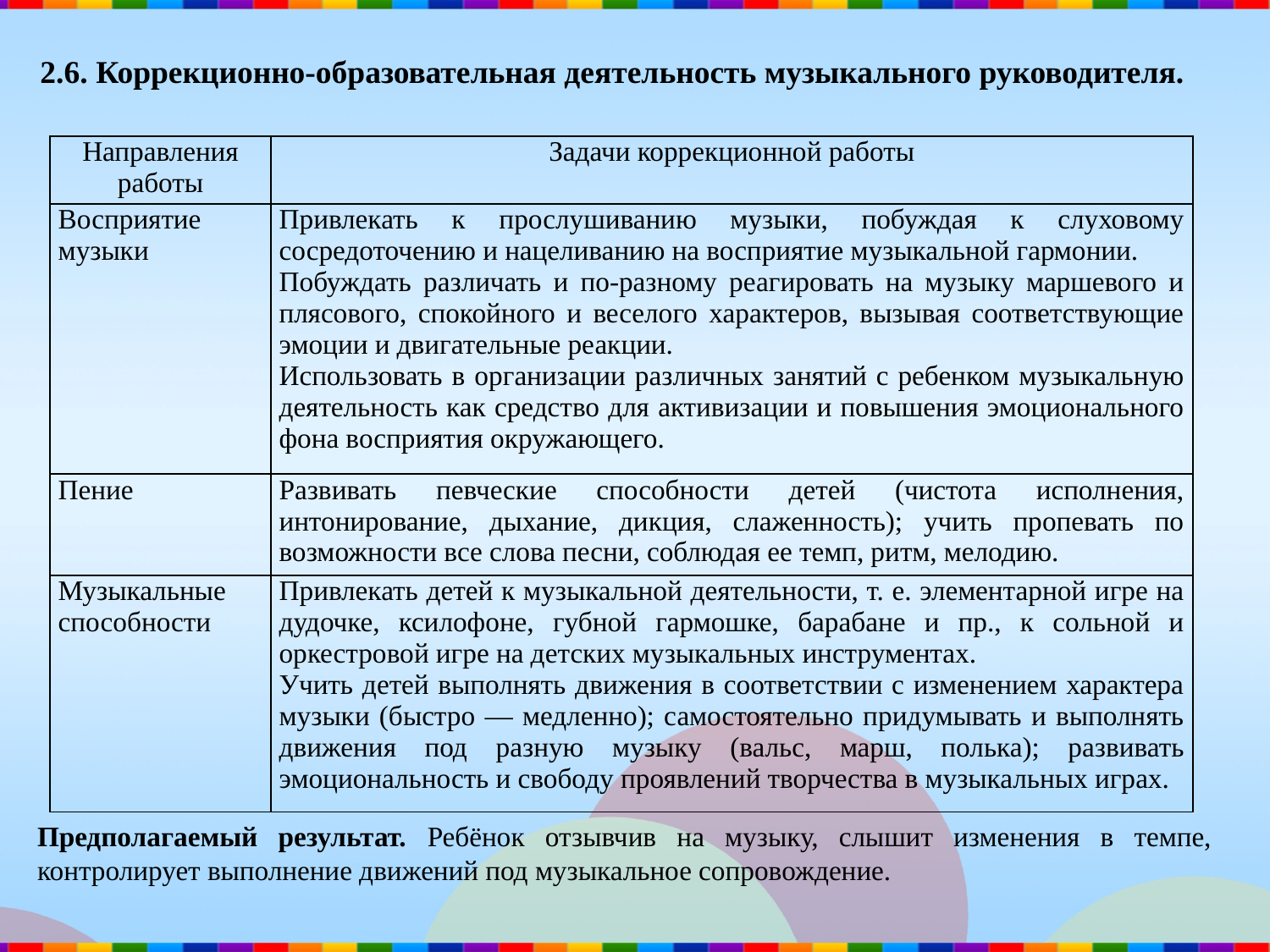

2.6. Коррекционно-образовательная деятельность музыкального руководителя.

| Направления работы | Задачи коррекционной работы |
| --- | --- |
| Восприятие музыки | Привлекать к прослушиванию музыки, побуждая к слуховому сосредоточению и нацеливанию на восприятие музыкальной гармонии. Побуждать различать и по-разному реагировать на музыку маршевого и плясового, спокойного и веселого характеров, вызывая соответствующие эмоции и двигательные реакции. Использовать в организации различных занятий с ребенком музыкальную деятельность как средство для активизации и повышения эмоционального фона восприятия окружающего. |
| Пение | Развивать певческие способности детей (чистота исполнения, интонирование, дыхание, дикция, слаженность); учить пропевать по возможности все слова песни, соблюдая ее темп, ритм, мелодию. |
| Музыкальные способности | Привлекать детей к музыкальной деятельности, т. е. элементарной игре на дудочке, ксилофоне, губной гармошке, барабане и пр., к сольной и оркестровой игре на детских музыкальных инструментах. Учить детей выполнять движения в соответствии с изменением характера музыки (быстро — медленно); самостоятельно придумывать и выполнять движения под разную музыку (вальс, марш, полька); развивать эмоциональность и свободу проявлений творчества в музыкальных играх. |

Предполагаемый результат. Ребёнок отзывчив на музыку, слышит изменения в темпе, контролирует выполнение движений под музыкальное сопровождение.